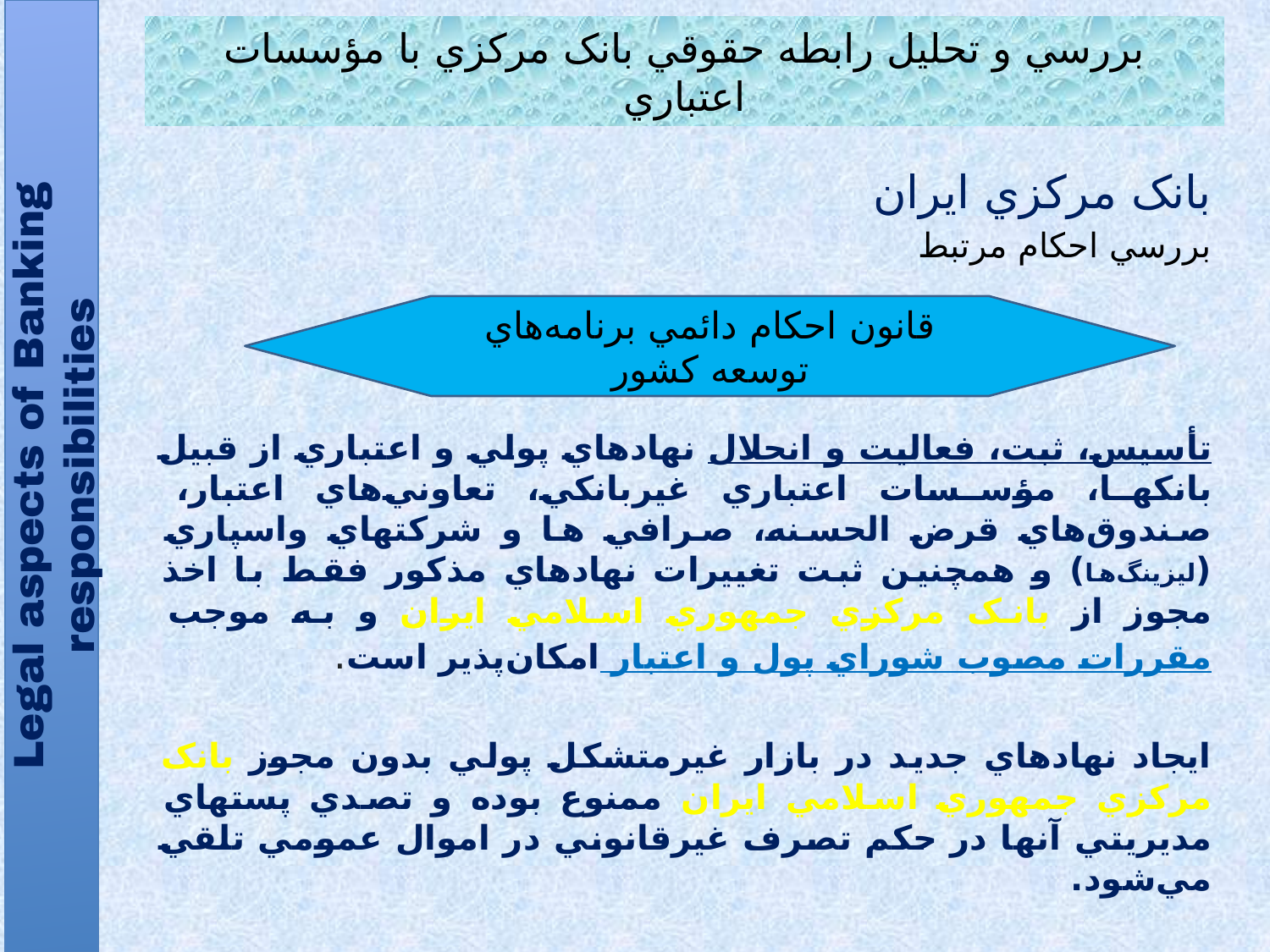

# بررسي و تحليل رابطه حقوقي بانک مرکزي با مؤسسات اعتباري
بانک مرکزي ايران
بررسي احکام مرتبط

تأسيس، ثبت، فعاليت و انحلال نهادهاي پولي و اعتباري از قبيل بانکها، مؤسسات اعتباري غيربانکي، تعاوني‌هاي اعتبار، صندوق‌هاي قرض الحسنه، صرافي ها و شرکتهاي واسپاري (ليزينگ‌ها) و همچنين ثبت تغييرات نهادهاي مذکور فقط با اخذ مجوز از بانک مرکزي جمهوري اسلامي ايران و به موجب مقررات مصوب شوراي پول و اعتبار امکان‌پذير است.

ايجاد نهادهاي جديد در بازار غيرمتشکل پولي بدون مجوز بانک مرکزي جمهوري اسلامي ايران ممنوع بوده و تصدي پستهاي مديريتي آنها در حکم تصرف غيرقانوني در اموال عمومي تلقي مي‌شود.
قانون احکام دائمي برنامه‌هاي توسعه کشور